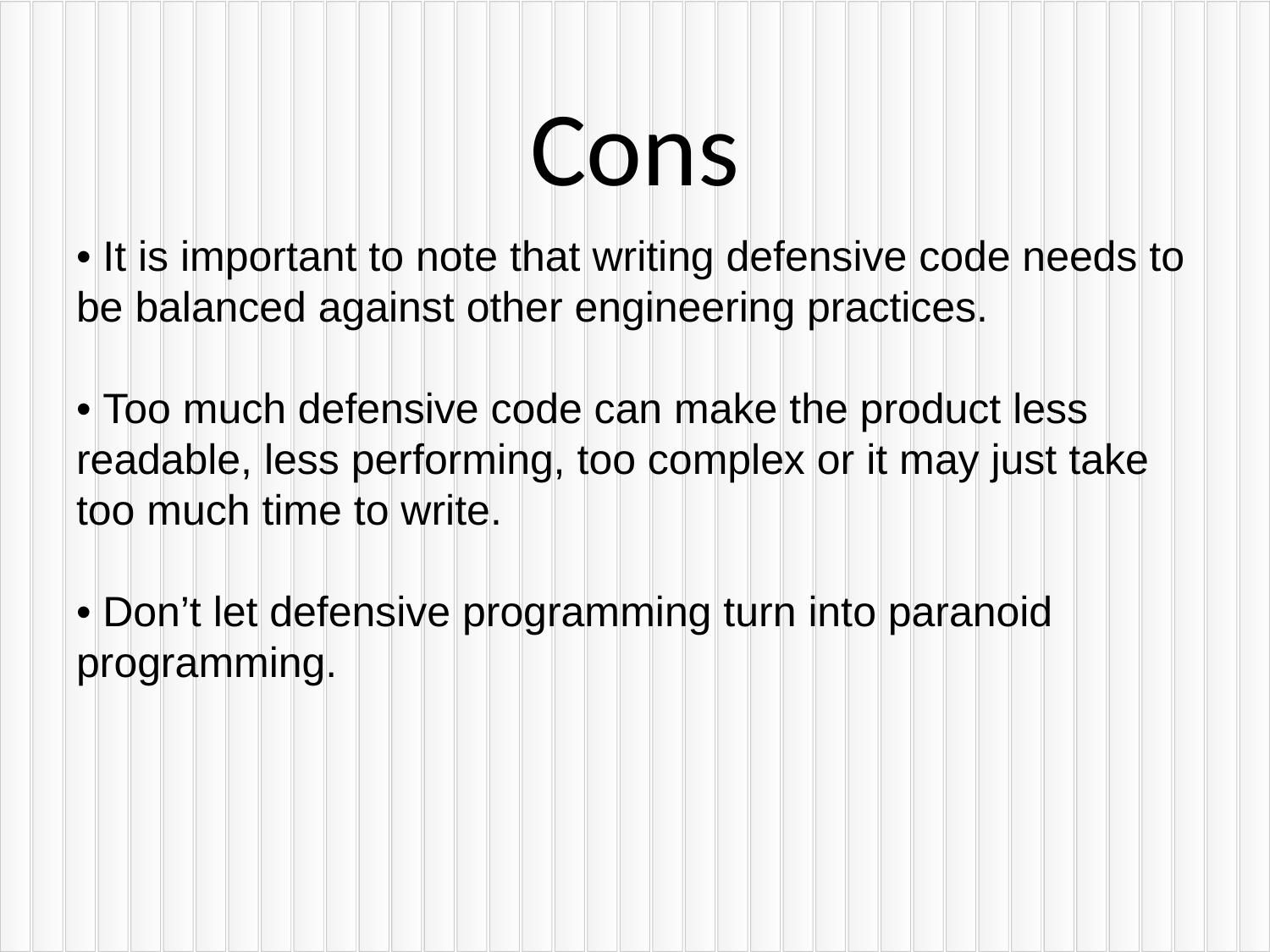

Cons
• It is important to note that writing defensive code needs to be balanced against other engineering practices.

• Too much defensive code can make the product less readable, less performing, too complex or it may just take too much time to write.

• Don’t let defensive programming turn into paranoid programming.